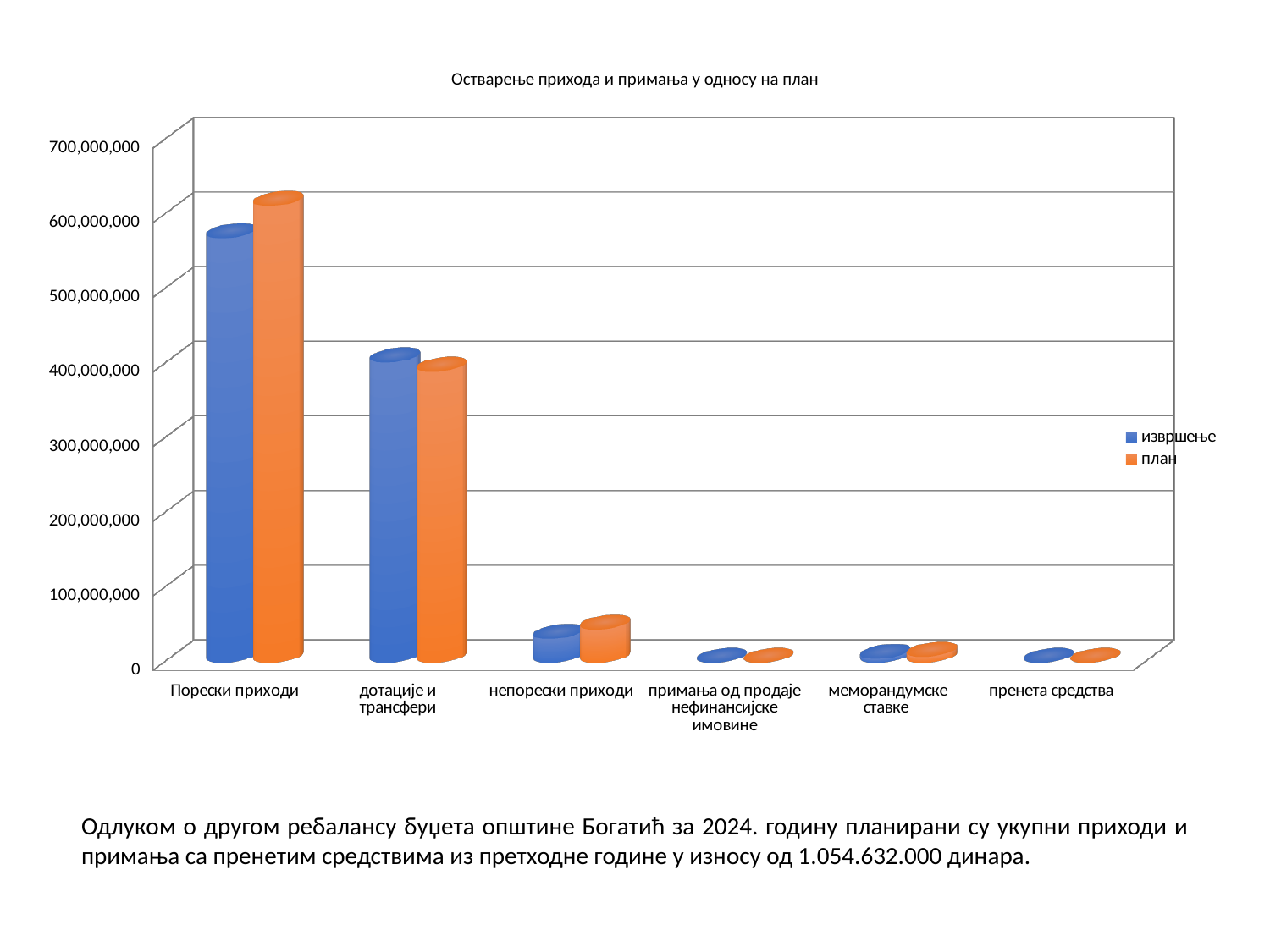

# Остварење прихода и примања у односу на план

[unsupported chart]

Одлуком о другом ребалансу буџета општине Богатић за 2024. годину планирани су укупни приходи и примања са пренетим средствима из претходне године у износу од 1.054.632.000 динара.